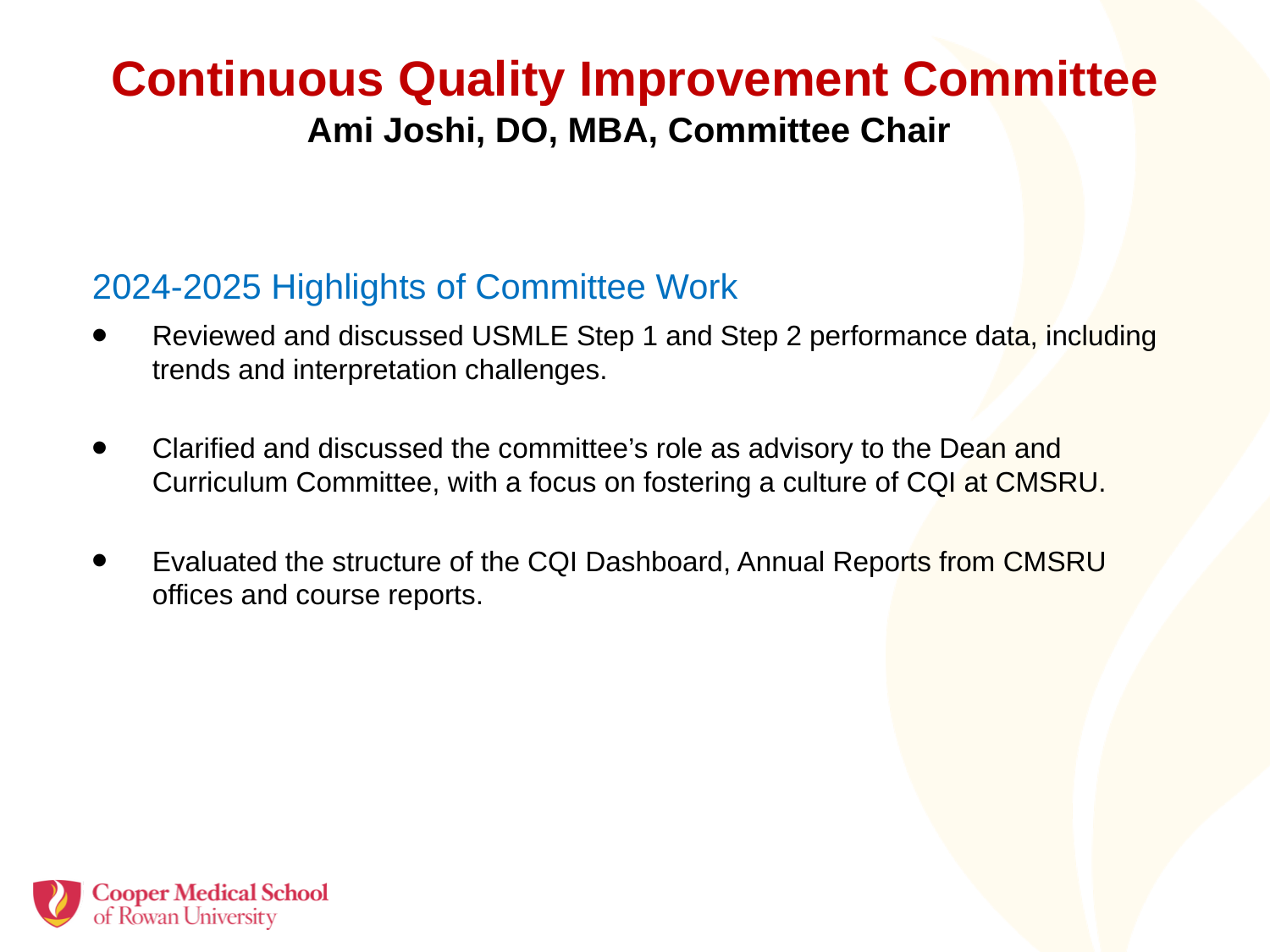

Continuous Quality Improvement Committee
Ami Joshi, DO, MBA, Committee Chair
2024-2025 Highlights of Committee Work
Reviewed and discussed USMLE Step 1 and Step 2 performance data, including trends and interpretation challenges.
Clarified and discussed the committee’s role as advisory to the Dean and Curriculum Committee, with a focus on fostering a culture of CQI at CMSRU.
Evaluated the structure of the CQI Dashboard, Annual Reports from CMSRU offices and course reports.